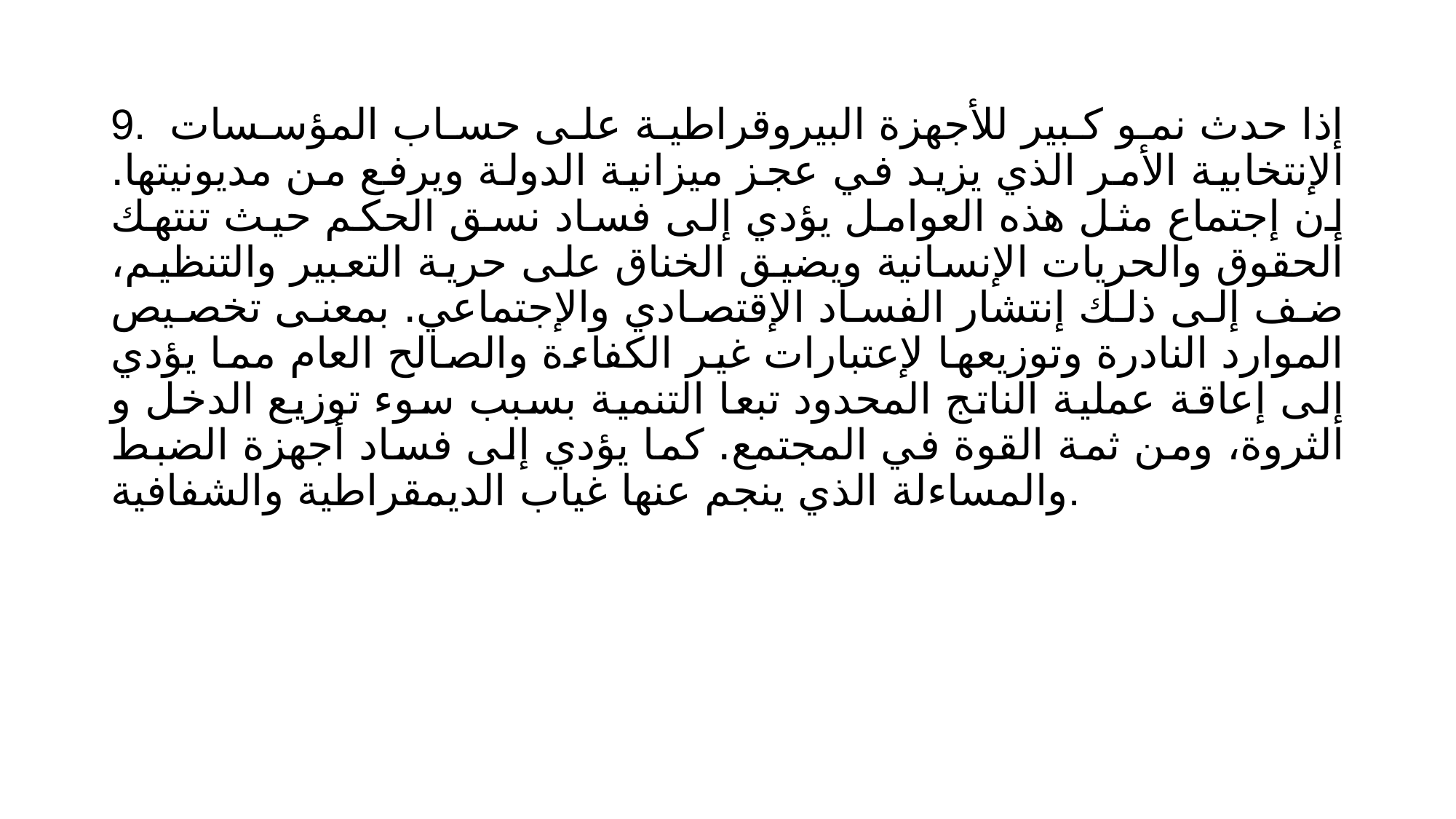

9. إذا حدث نمو كبير للأجهزة البيروقراطية على حساب المؤسسات الإنتخابية الأمر الذي يزيد في عجز ميزانية الدولة ويرفع من مديونيتها. إن إجتماع مثل هذه العوامل يؤدي إلى فساد نسق الحكم حيث تنتهك الحقوق والحريات الإنسانية ويضيق الخناق على حرية التعبير والتنظيم، ضف إلى ذلك إنتشار الفساد الإقتصادي والإجتماعي. بمعنى تخصيص الموارد النادرة وتوزيعها لإعتبارات غير الكفاءة والصالح العام مما يؤدي إلى إعاقة عملية الناتج المحدود تبعا التنمية بسبب سوء توزيع الدخل و الثروة، ومن ثمة القوة في المجتمع. كما يؤدي إلى فساد أجهزة الضبط والمساءلة الذي ينجم عنها غياب الديمقراطية والشفافية.